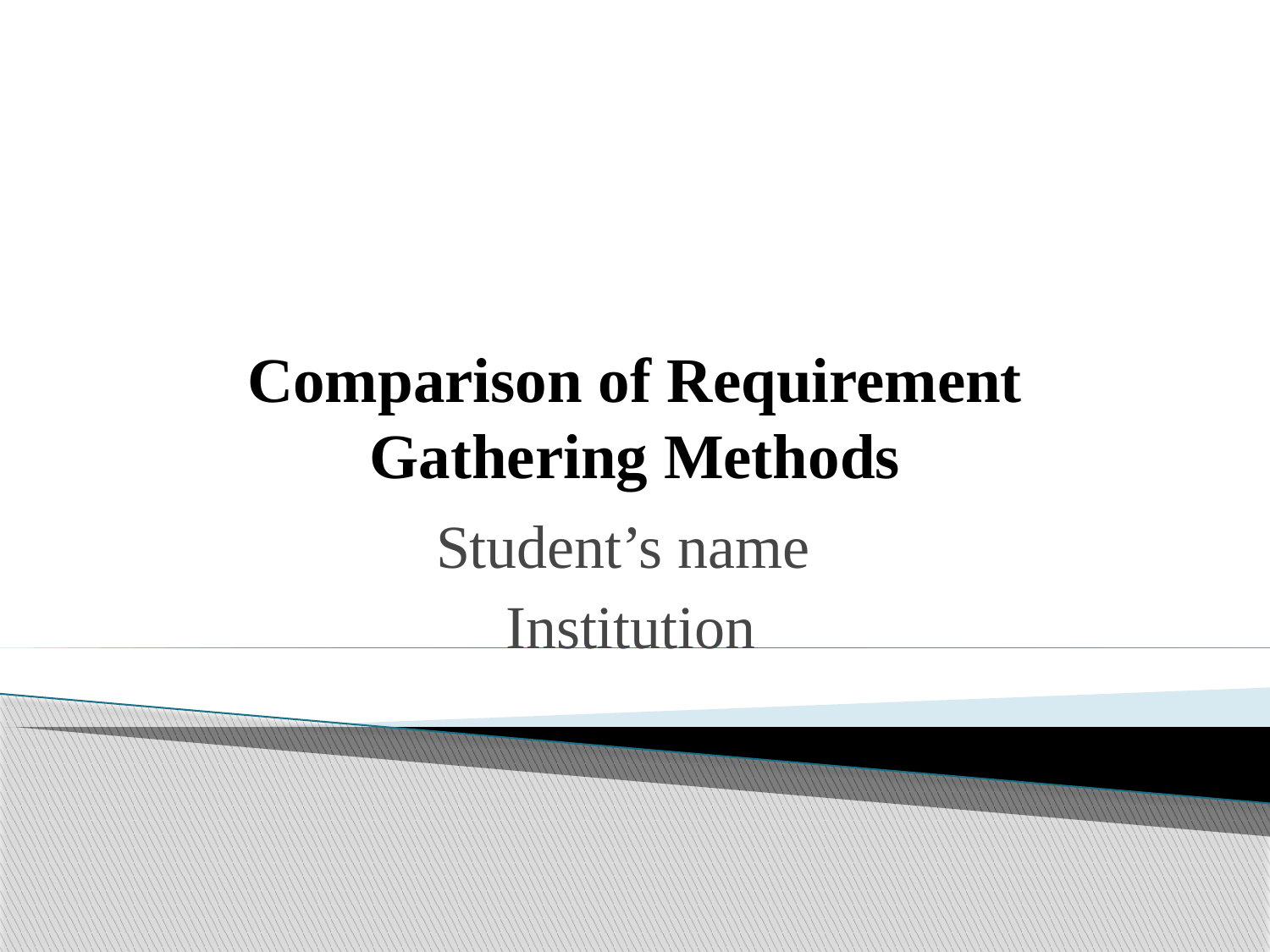

# Comparison of Requirement Gathering Methods
Student’s name
Institution